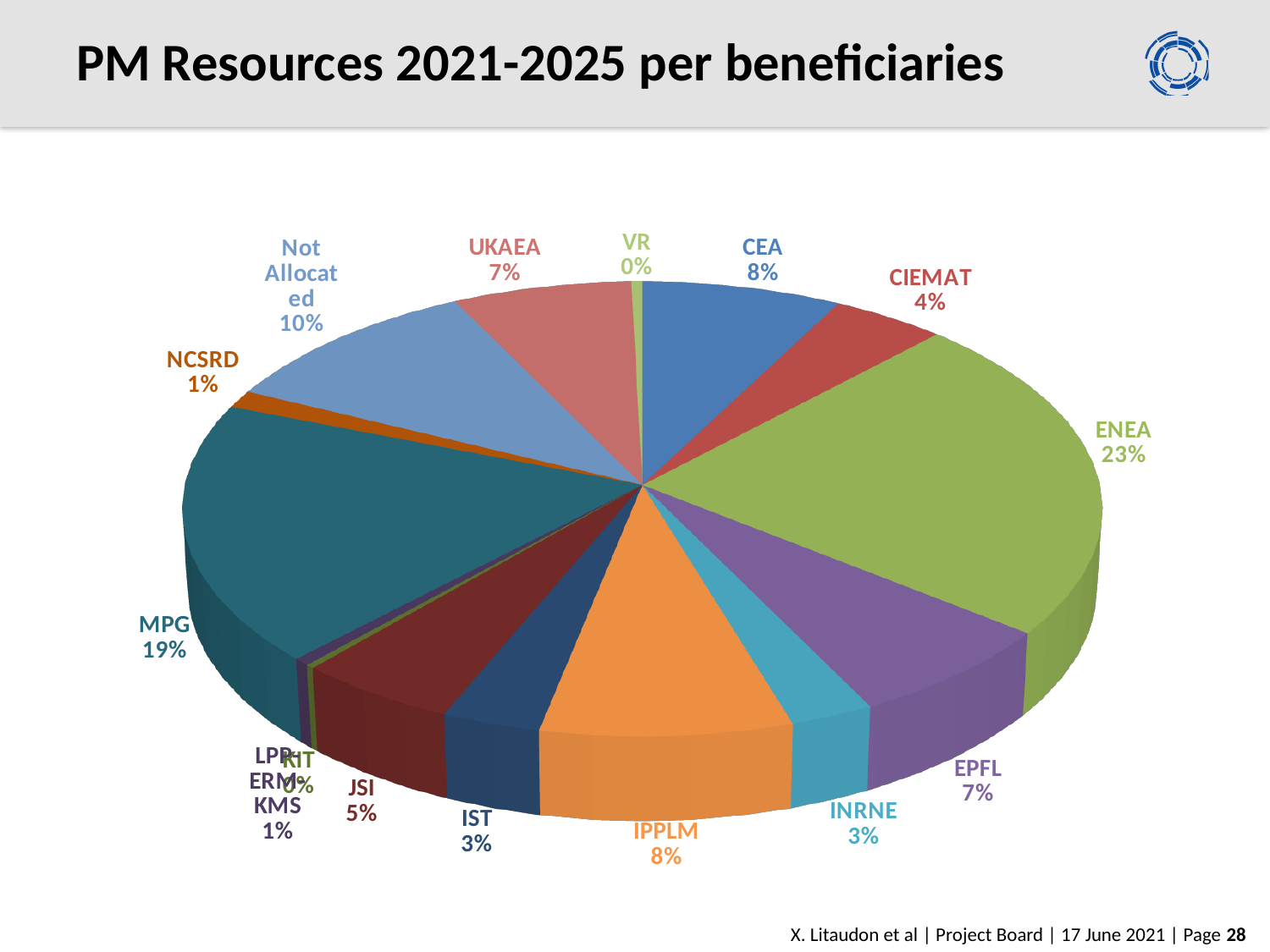

# PM Resources 2021-2025 per beneficiaries

[unsupported chart]